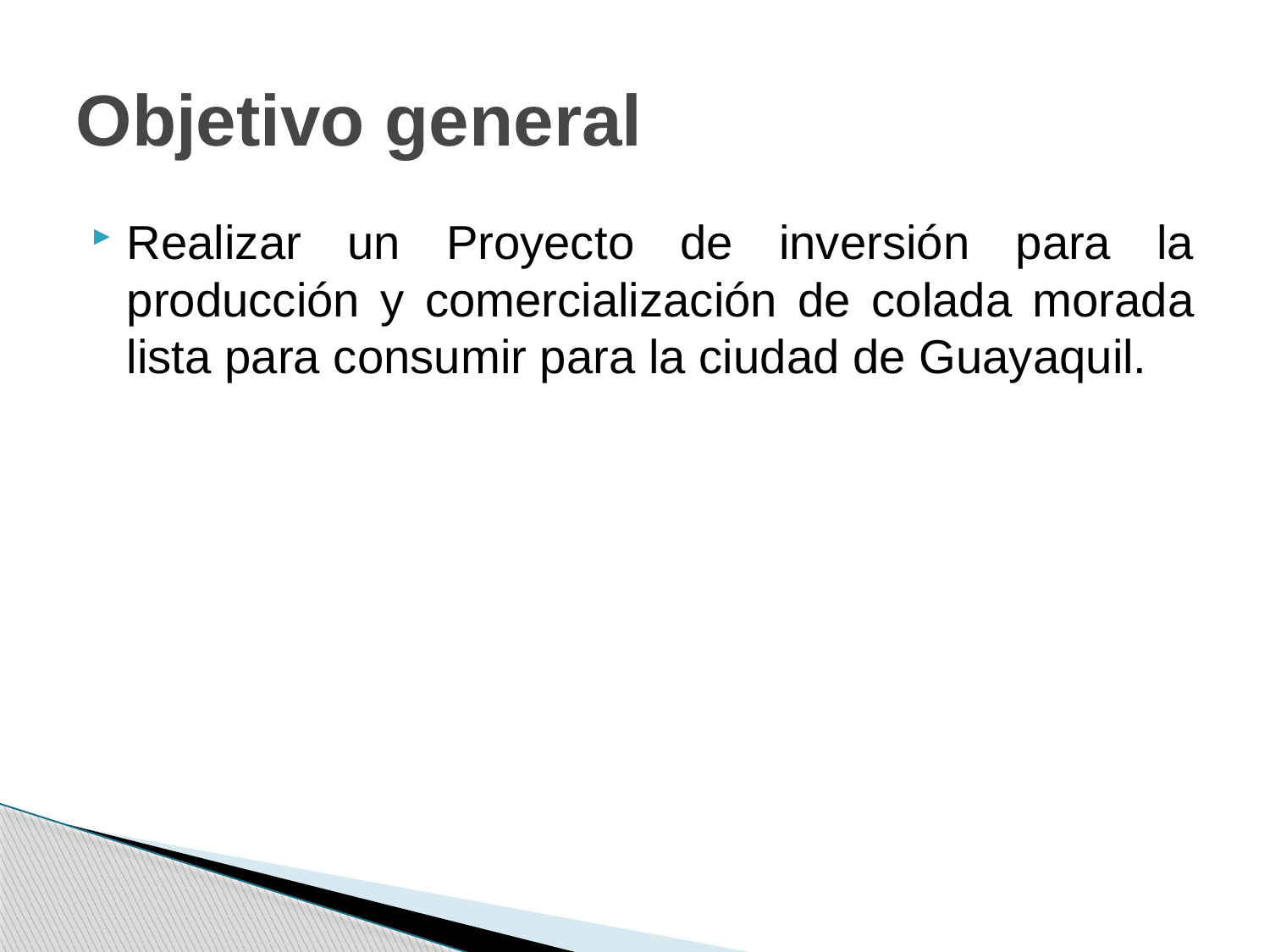

# Objetivo general
Realizar un Proyecto de inversión para la producción y comercialización de colada morada lista para consumir para la ciudad de Guayaquil.